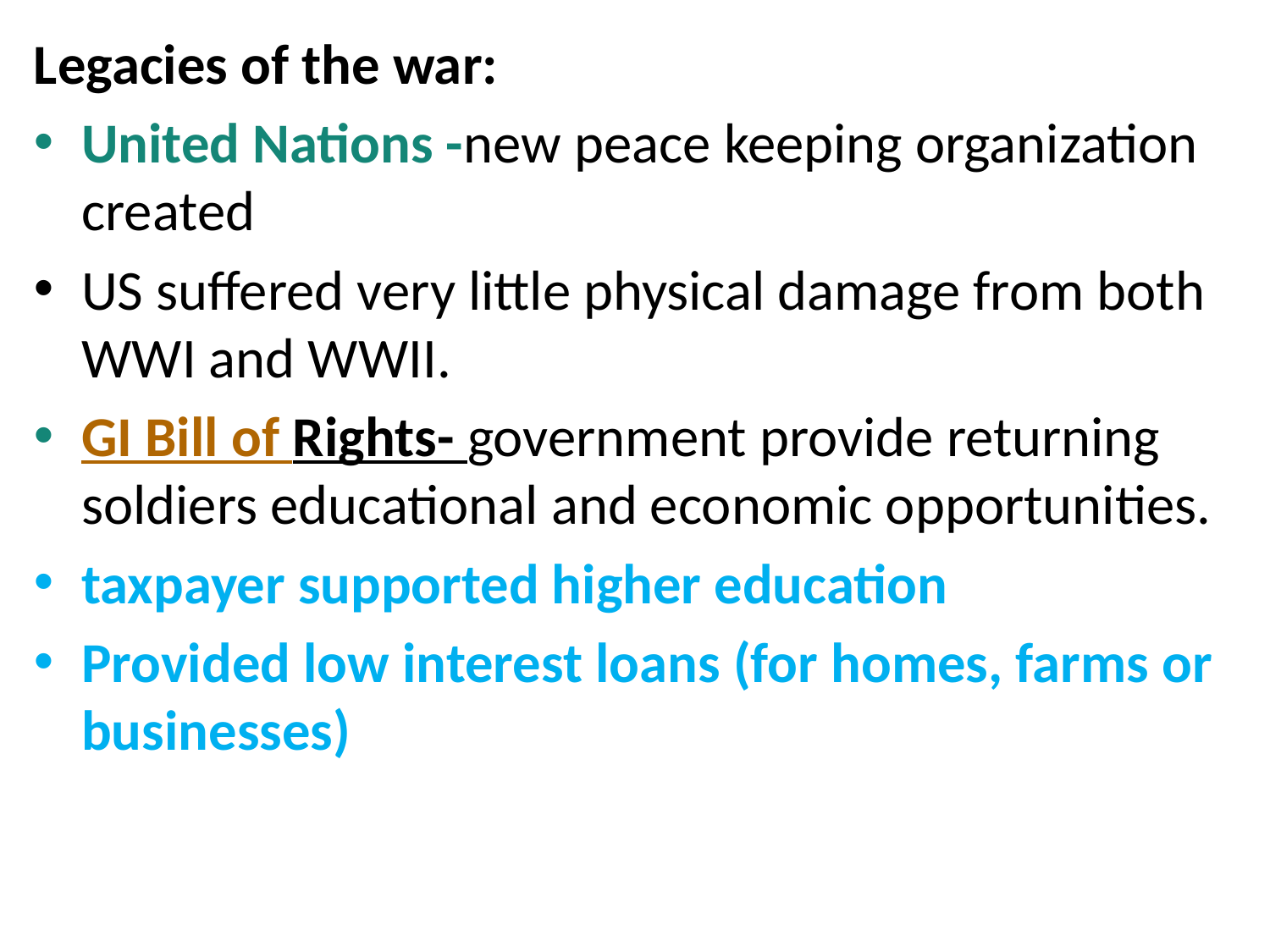

Legacies of the war:
United Nations -new peace keeping organization created
US suffered very little physical damage from both WWI and WWII.
GI Bill of Rights- government provide returning soldiers educational and economic opportunities.
taxpayer supported higher education
Provided low interest loans (for homes, farms or businesses)